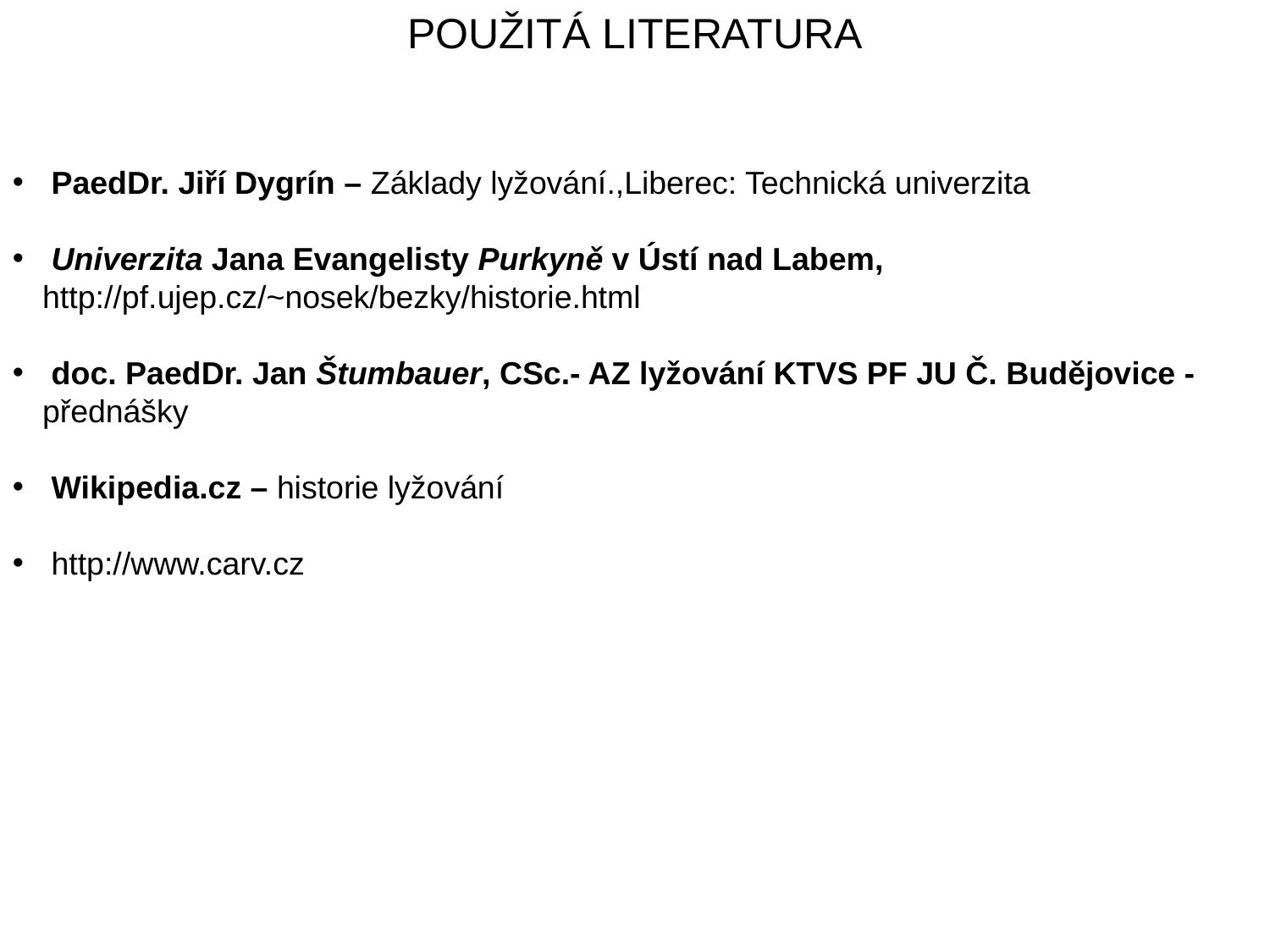

POUŽITÁ LITERATURA
 PaedDr. Jiří Dygrín – Základy lyžování.,Liberec: Technická univerzita

 Univerzita Jana Evangelisty Purkyně v Ústí nad Labem,   http://pf.ujep.cz/~nosek/bezky/historie.html

 doc. PaedDr. Jan Štumbauer, CSc.- AZ lyžování KTVS PF JU Č. Budějovice - přednášky

 Wikipedia.cz – historie lyžování

 http://www.carv.cz